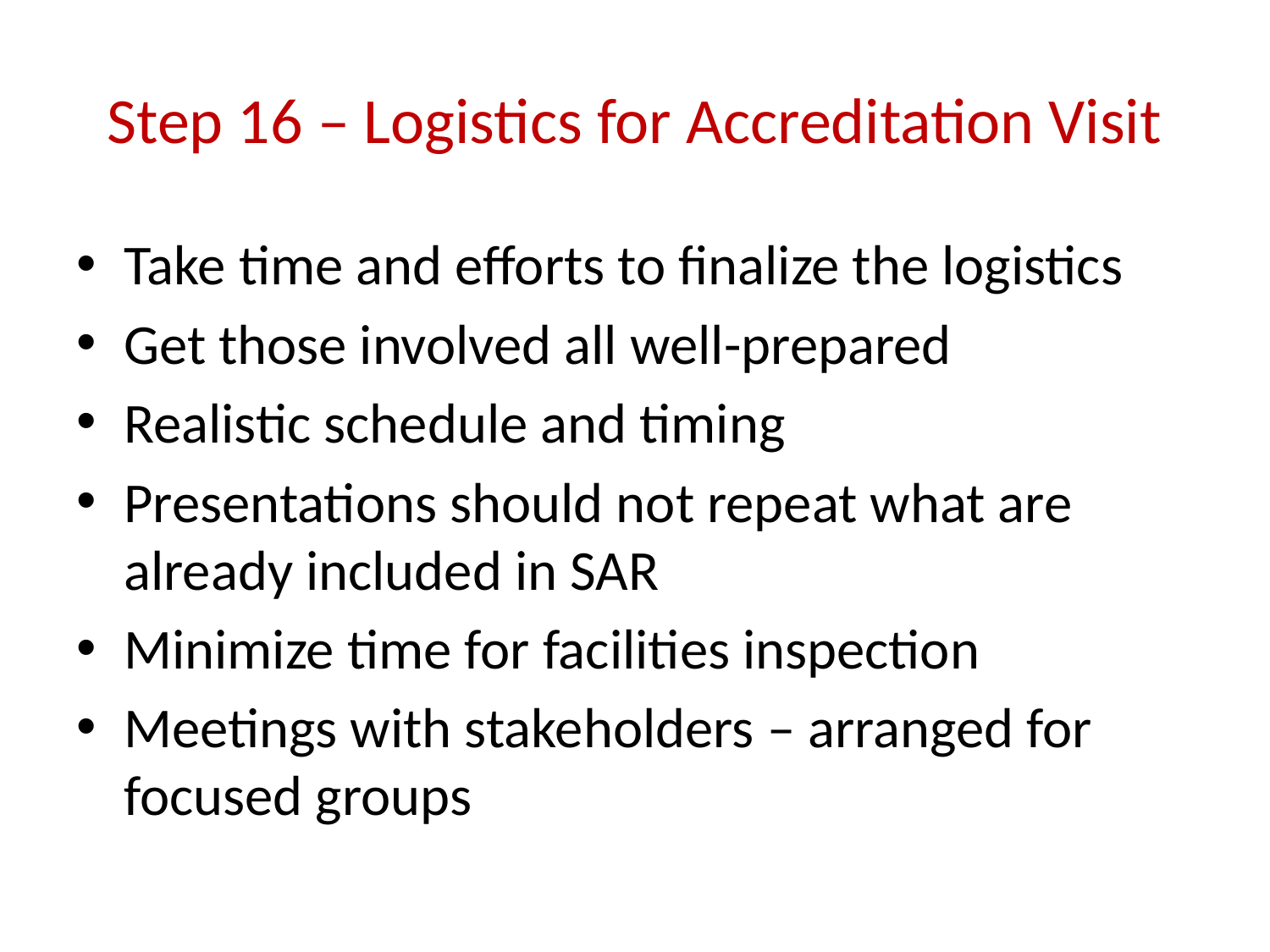

# Step 16 – Logistics for Accreditation Visit
Take time and efforts to finalize the logistics
Get those involved all well-prepared
Realistic schedule and timing
Presentations should not repeat what are already included in SAR
Minimize time for facilities inspection
Meetings with stakeholders – arranged for focused groups